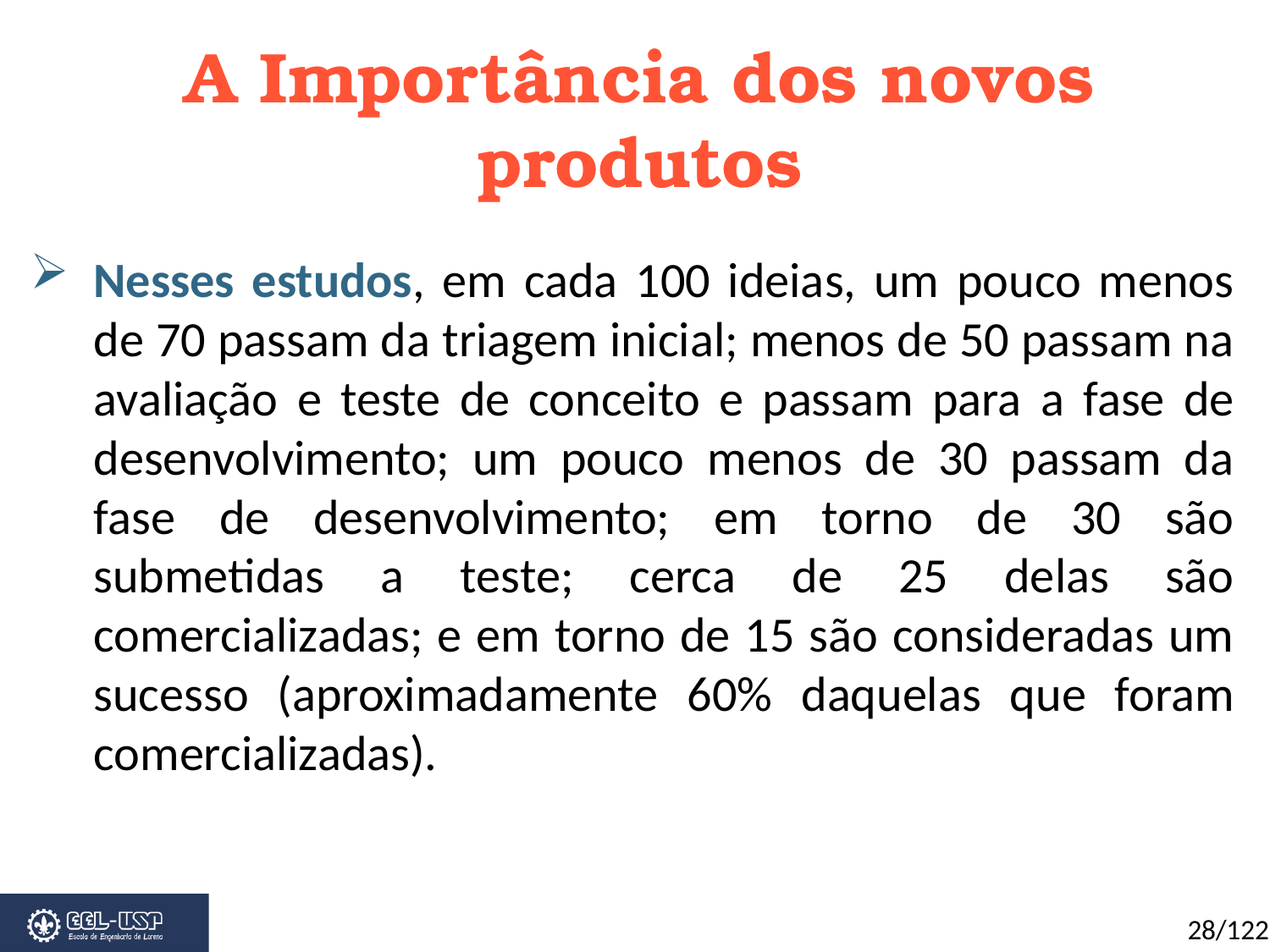

A Importância dos novos produtos
Nesses estudos, em cada 100 ideias, um pouco menos de 70 passam da triagem inicial; menos de 50 passam na avaliação e teste de conceito e passam para a fase de desenvolvimento; um pouco menos de 30 passam da fase de desenvolvimento; em torno de 30 são submetidas a teste; cerca de 25 delas são comercializadas; e em torno de 15 são consideradas um sucesso (aproximadamente 60% daquelas que foram comercializadas).
28/122